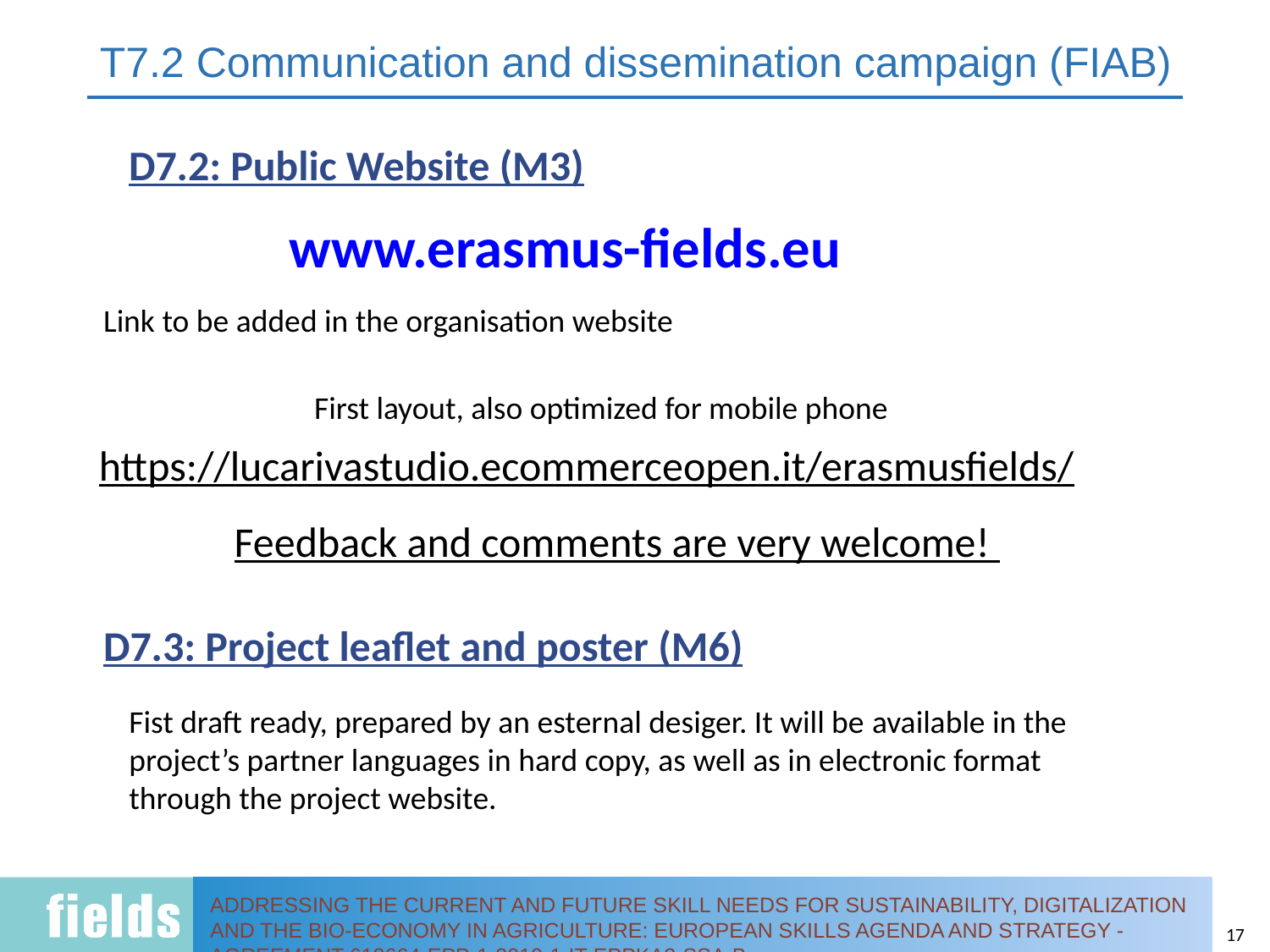

# T7.2 Communication and dissemination campaign (FIAB)
D7.2: Public Website (M3)
www.erasmus-fields.eu
Link to be added in the organisation website
First layout, also optimized for mobile phone
https://lucarivastudio.ecommerceopen.it/erasmusfields/
Feedback and comments are very welcome!
D7.3: Project leaflet and poster (M6)
Fist draft ready, prepared by an esternal desiger. It will be available in the project’s partner languages in hard copy, as well as in electronic format through the project website.
17